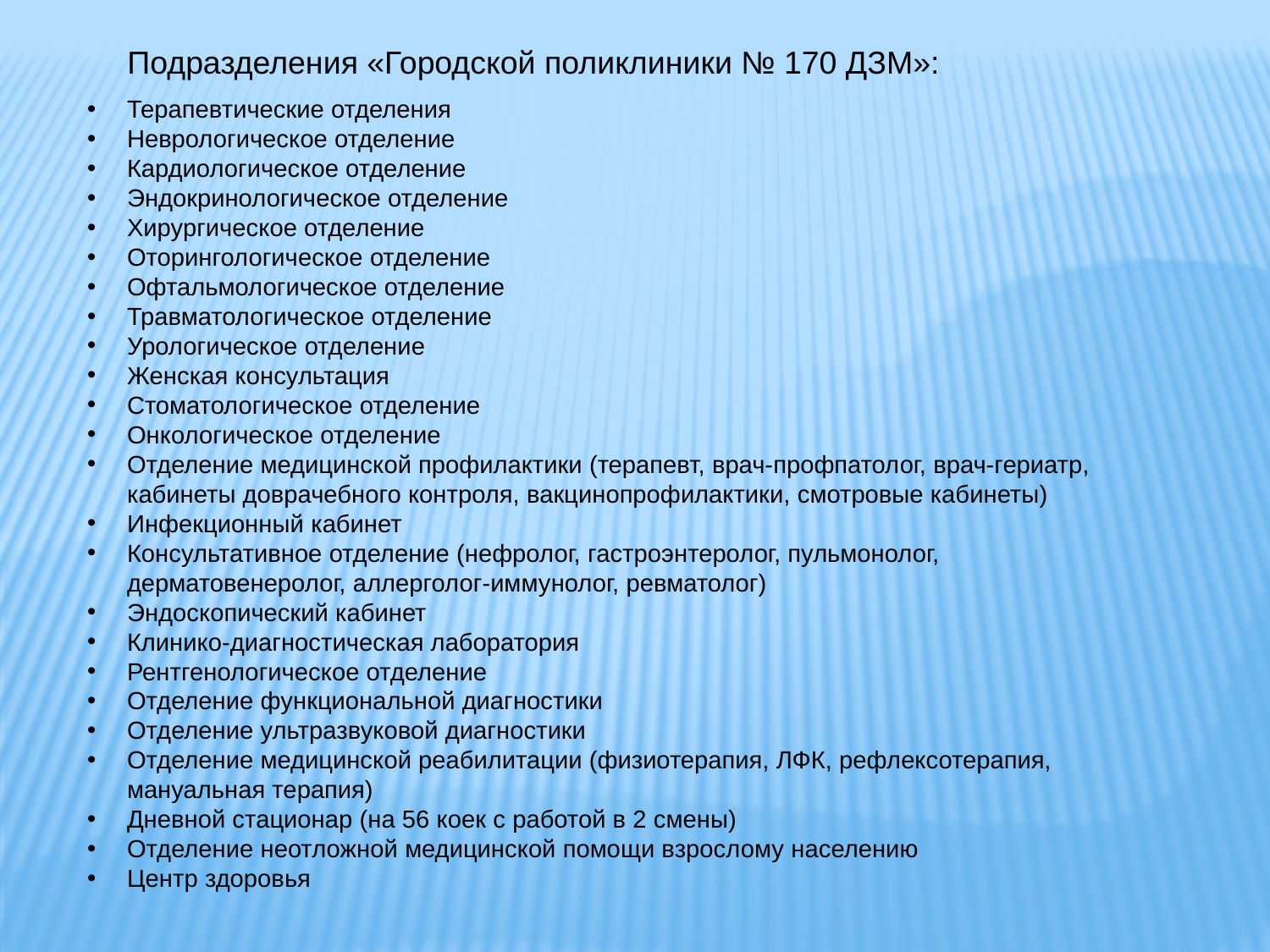

Подразделения «Городской поликлиники № 170 ДЗМ»:
Терапевтические отделения
Неврологическое отделение
Кардиологическое отделение
Эндокринологическое отделение
Хирургическое отделение
Оторингологическое отделение
Офтальмологическое отделение
Травматологическое отделение
Урологическое отделение
Женская консультация
Стоматологическое отделение
Онкологическое отделение
Отделение медицинской профилактики (терапевт, врач-профпатолог, врач-гериатр, кабинеты доврачебного контроля, вакцинопрофилактики, смотровые кабинеты)
Инфекционный кабинет
Консультативное отделение (нефролог, гастроэнтеролог, пульмонолог, дерматовенеролог, аллерголог-иммунолог, ревматолог)
Эндоскопический кабинет
Клинико-диагностическая лаборатория
Рентгенологическое отделение
Отделение функциональной диагностики
Отделение ультразвуковой диагностики
Отделение медицинской реабилитации (физиотерапия, ЛФК, рефлексотерапия, мануальная терапия)
Дневной стационар (на 56 коек с работой в 2 смены)
Отделение неотложной медицинской помощи взрослому населению
Центр здоровья